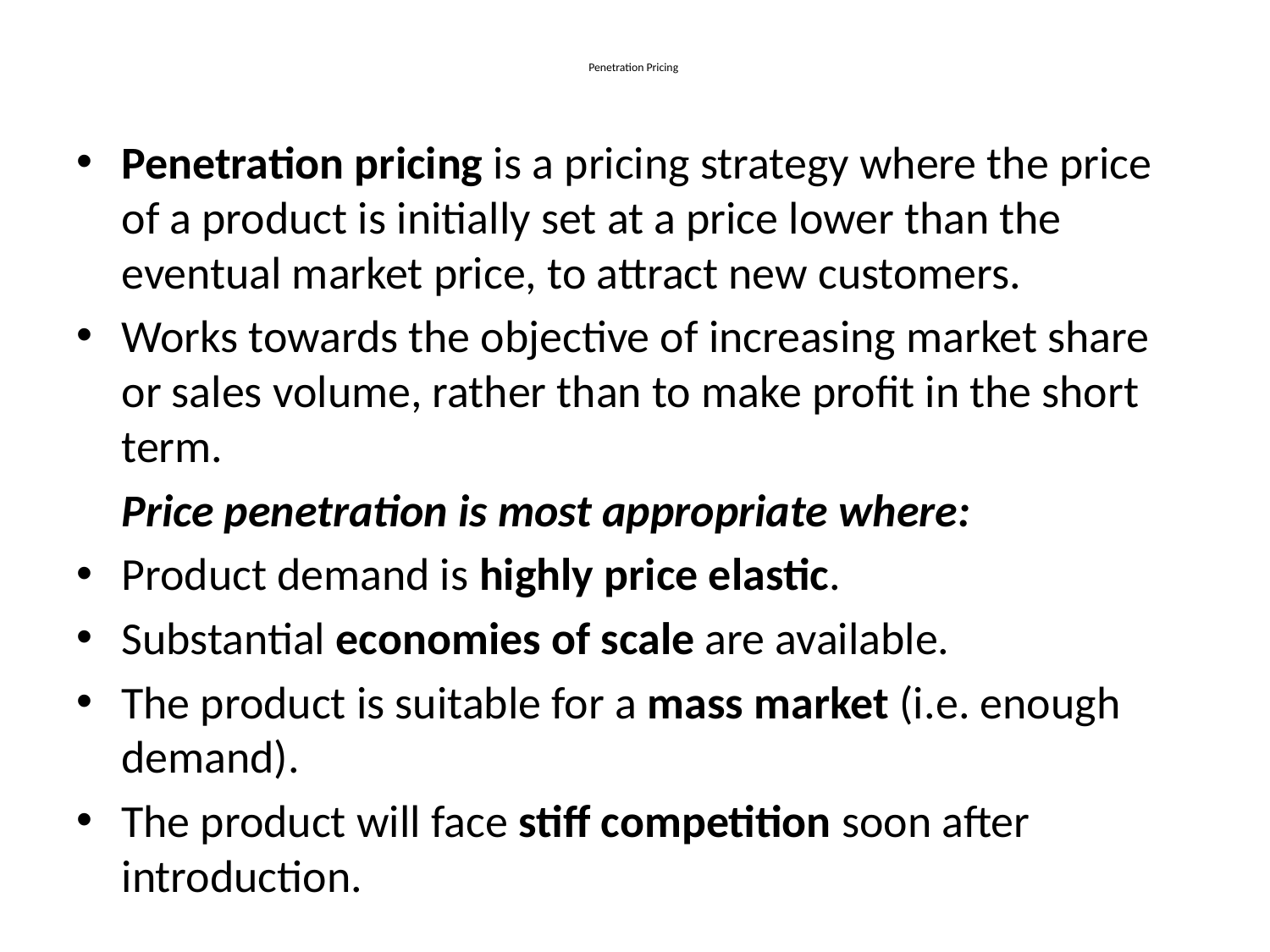

# Penetration Pricing
Penetration pricing is a pricing strategy where the price of a product is initially set at a price lower than the eventual market price, to attract new customers.
Works towards the objective of increasing market share or sales volume, rather than to make profit in the short term.
	Price penetration is most appropriate where:
Product demand is highly price elastic.
Substantial economies of scale are available.
The product is suitable for a mass market (i.e. enough demand).
The product will face stiff competition soon after introduction.